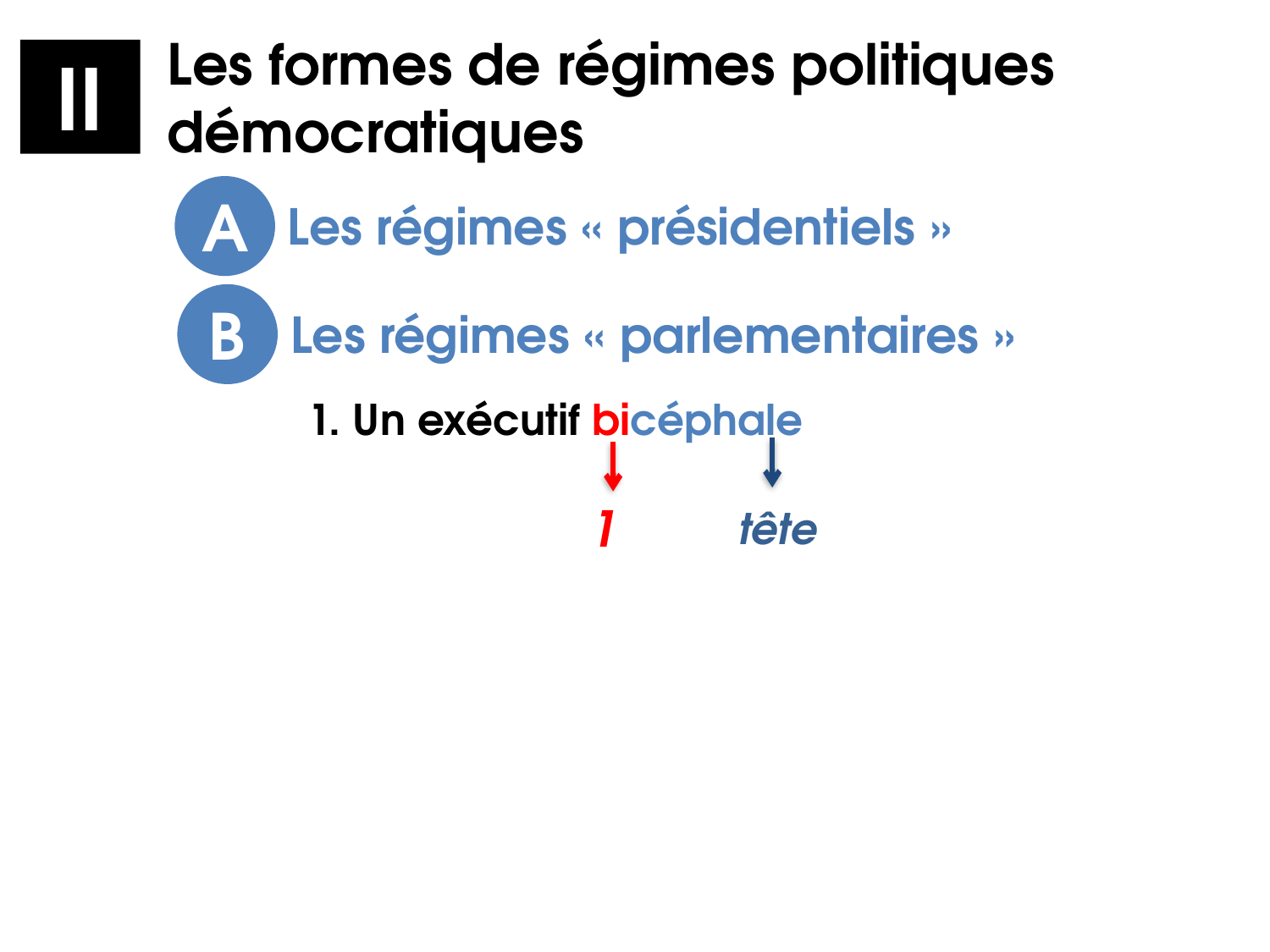

# Les formes de régimes politiques démocratiques
.II.
A
Les régimes « présidentiels »
B
Les régimes « parlementaires »
1. Un exécutif bicéphale
1
tête